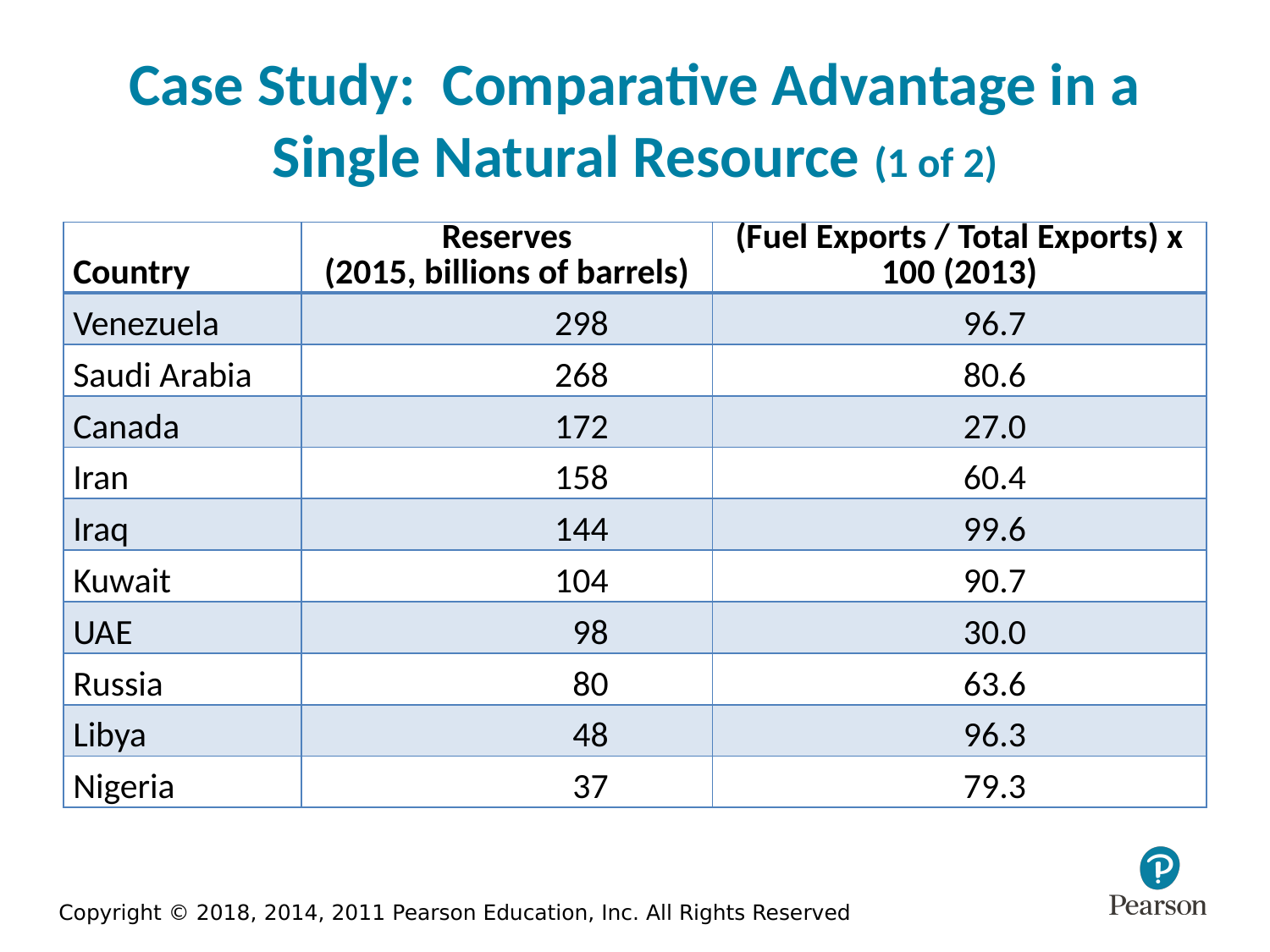

# Case Study:  Comparative Advantage in a Single Natural Resource (1 of 2)
| Country | Reserves (2015, billions of barrels) | (Fuel Exports / Total Exports) x 100 (2013) |
| --- | --- | --- |
| Venezuela | 298 | 96.7 |
| Saudi Arabia | 268 | 80.6 |
| Canada | 172 | 27.0 |
| Iran | 158 | 60.4 |
| Iraq | 144 | 99.6 |
| Kuwait | 104 | 90.7 |
| UAE | 98 | 30.0 |
| Russia | 80 | 63.6 |
| Libya | 48 | 96.3 |
| Nigeria | 37 | 79.3 |